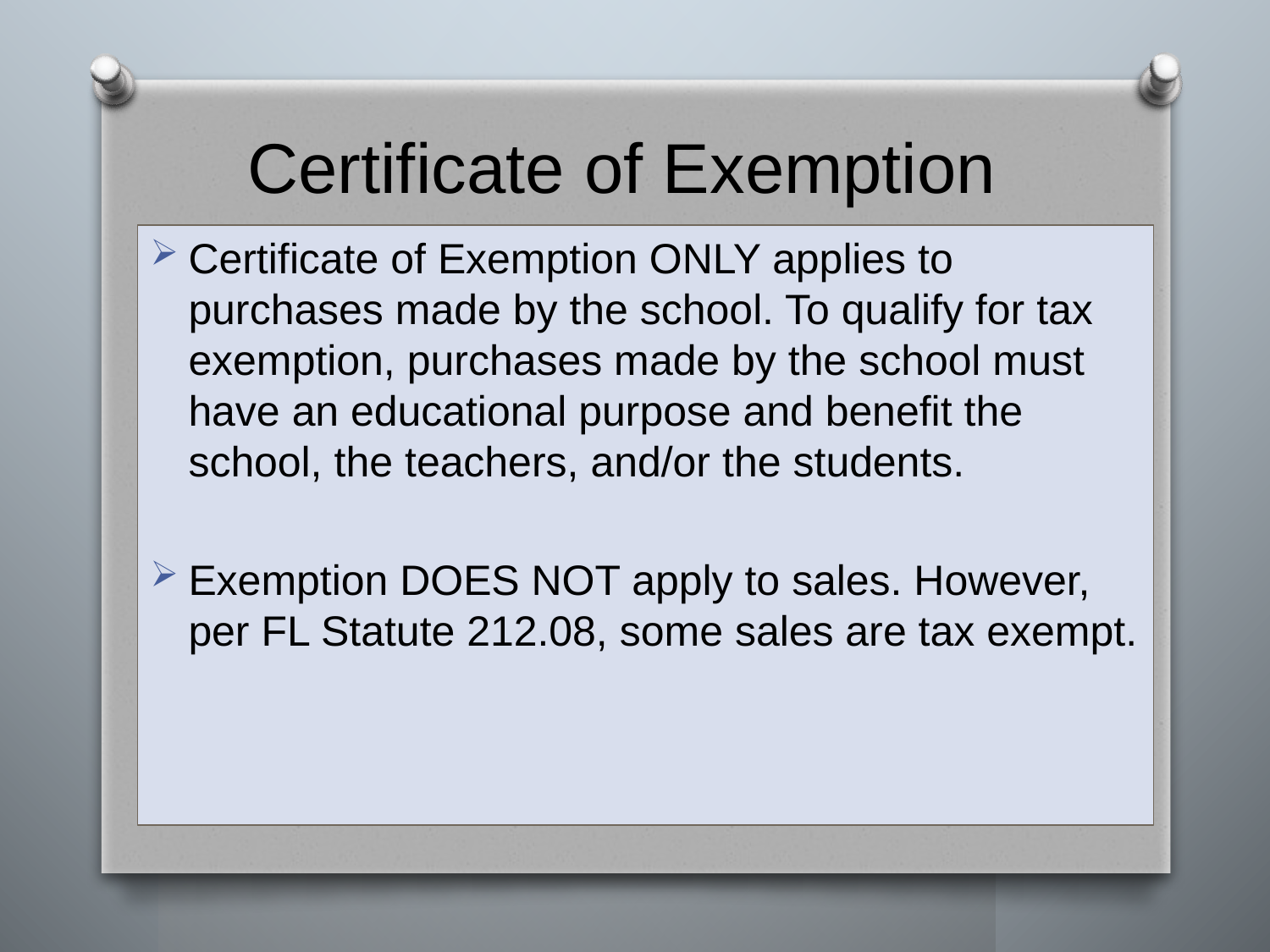

# Certificate of Exemption
Certificate of Exemption ONLY applies to purchases made by the school. To qualify for tax exemption, purchases made by the school must have an educational purpose and benefit the school, the teachers, and/or the students.

Exemption DOES NOT apply to sales. However, per FL Statute 212.08, some sales are tax exempt.